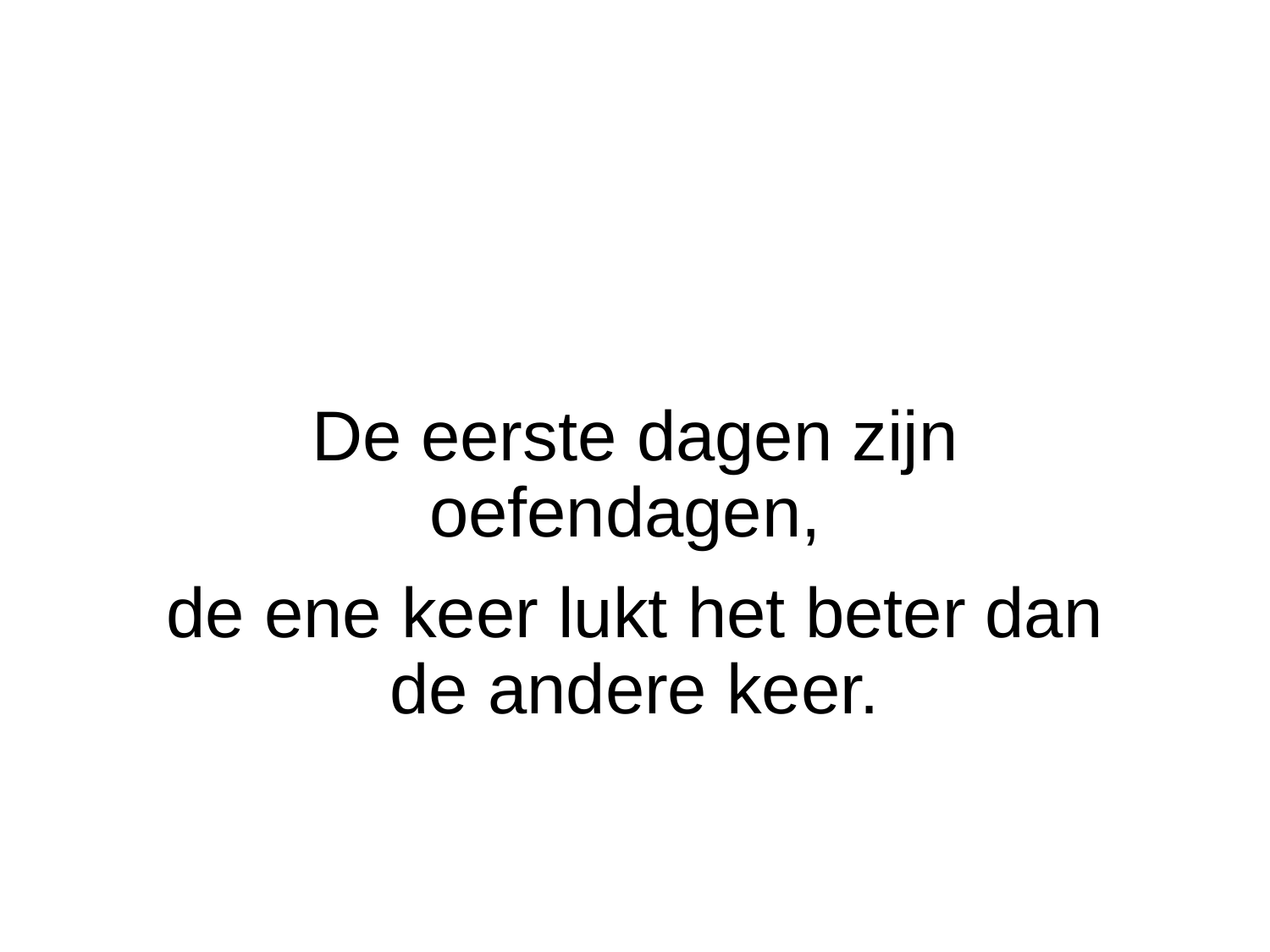

De eerste dagen zijn oefendagen,
de ene keer lukt het beter dan de andere keer.